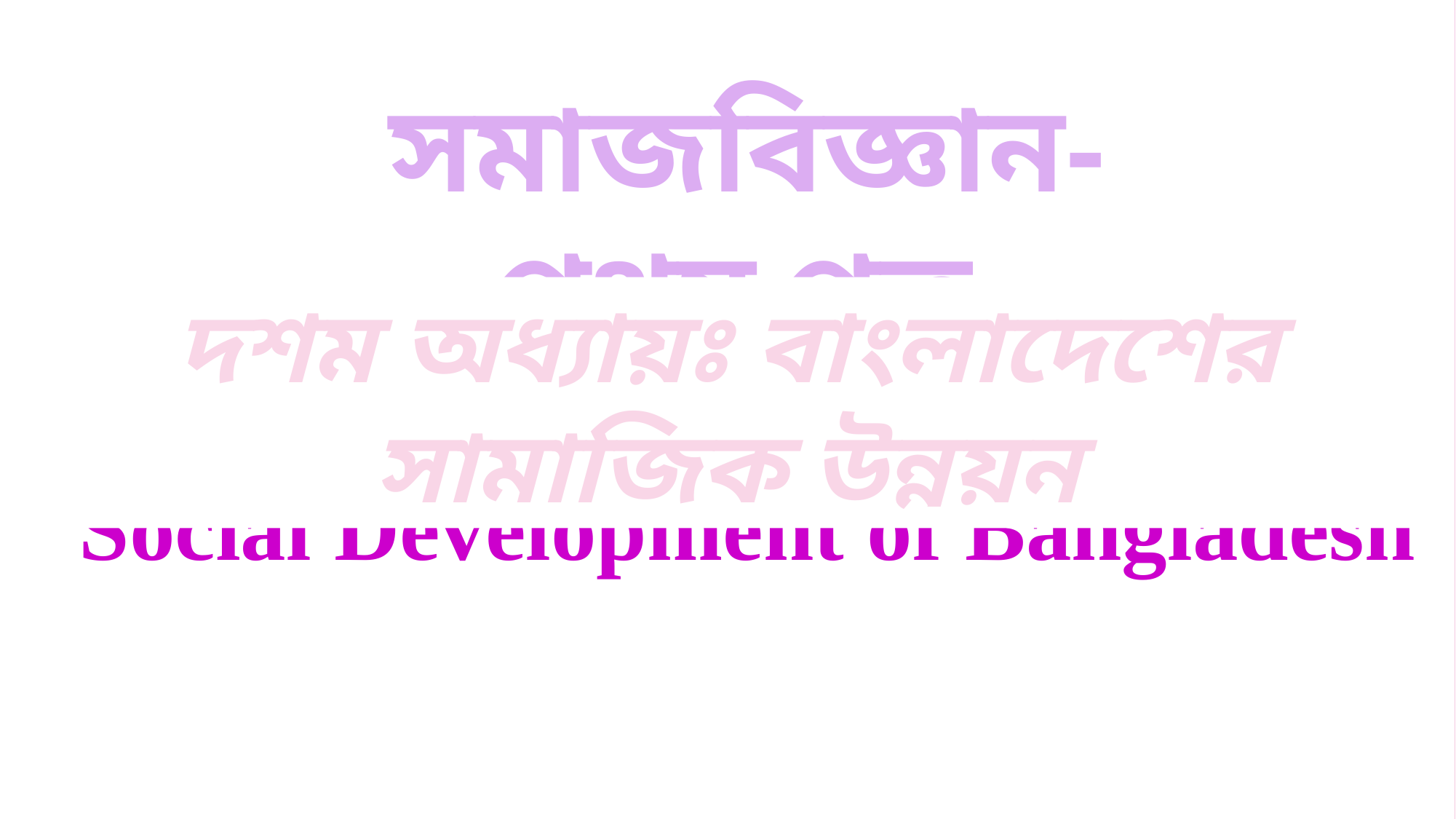

সমাজবিজ্ঞান-প্রথম পত্র
দশম অধ্যায়ঃ বাংলাদেশের সামাজিক উন্নয়ন
Social Development of Bangladesh